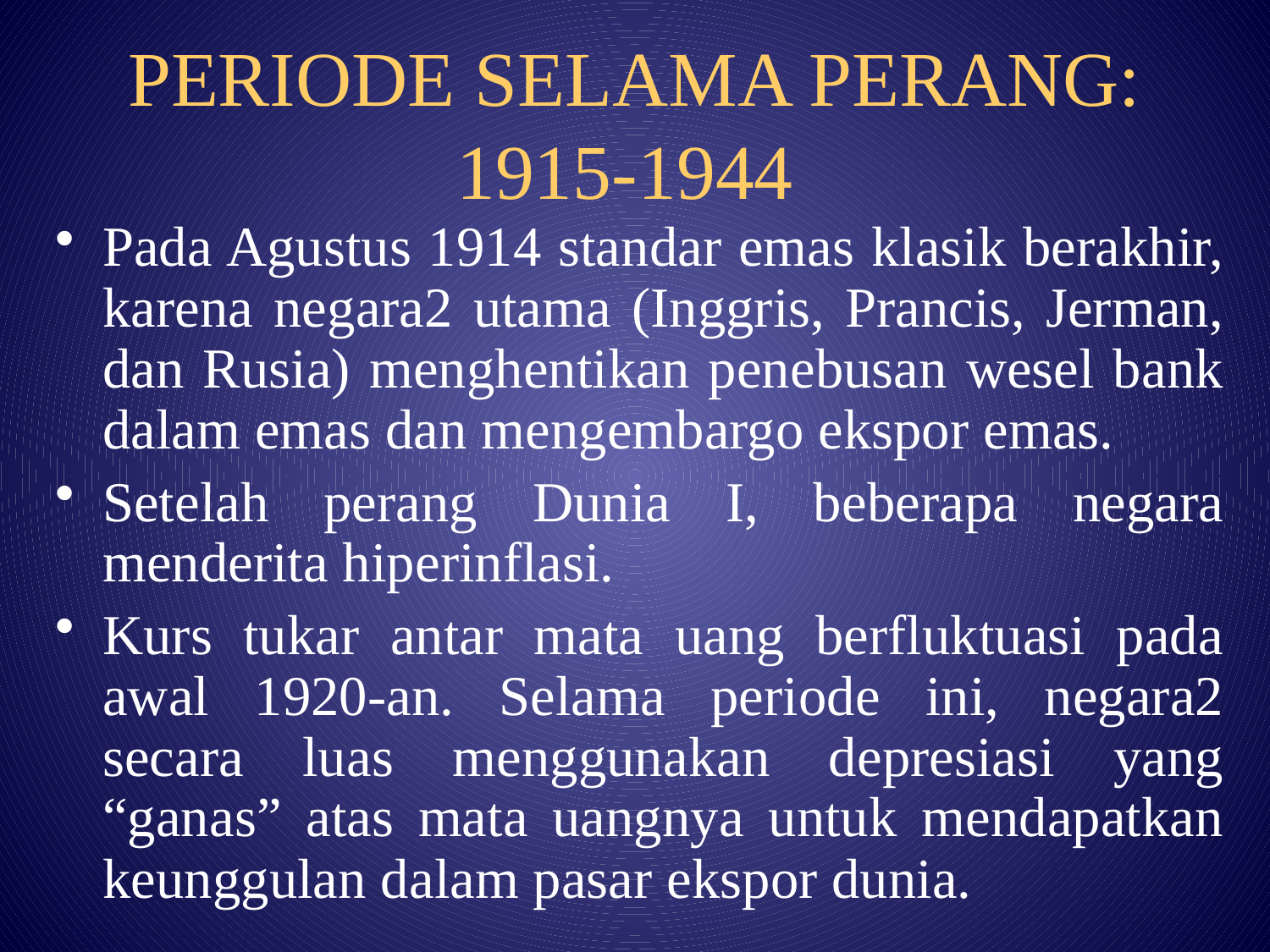

# PERIODE SELAMA PERANG: 1915-1944
Pada Agustus 1914 standar emas klasik berakhir, karena negara2 utama (Inggris, Prancis, Jerman, dan Rusia) menghentikan penebusan wesel bank dalam emas dan mengembargo ekspor emas.
Setelah perang Dunia I, beberapa negara menderita hiperinflasi.
Kurs tukar antar mata uang berfluktuasi pada awal 1920-an. Selama periode ini, negara2 secara luas menggunakan depresiasi yang “ganas” atas mata uangnya untuk mendapatkan keunggulan dalam pasar ekspor dunia.